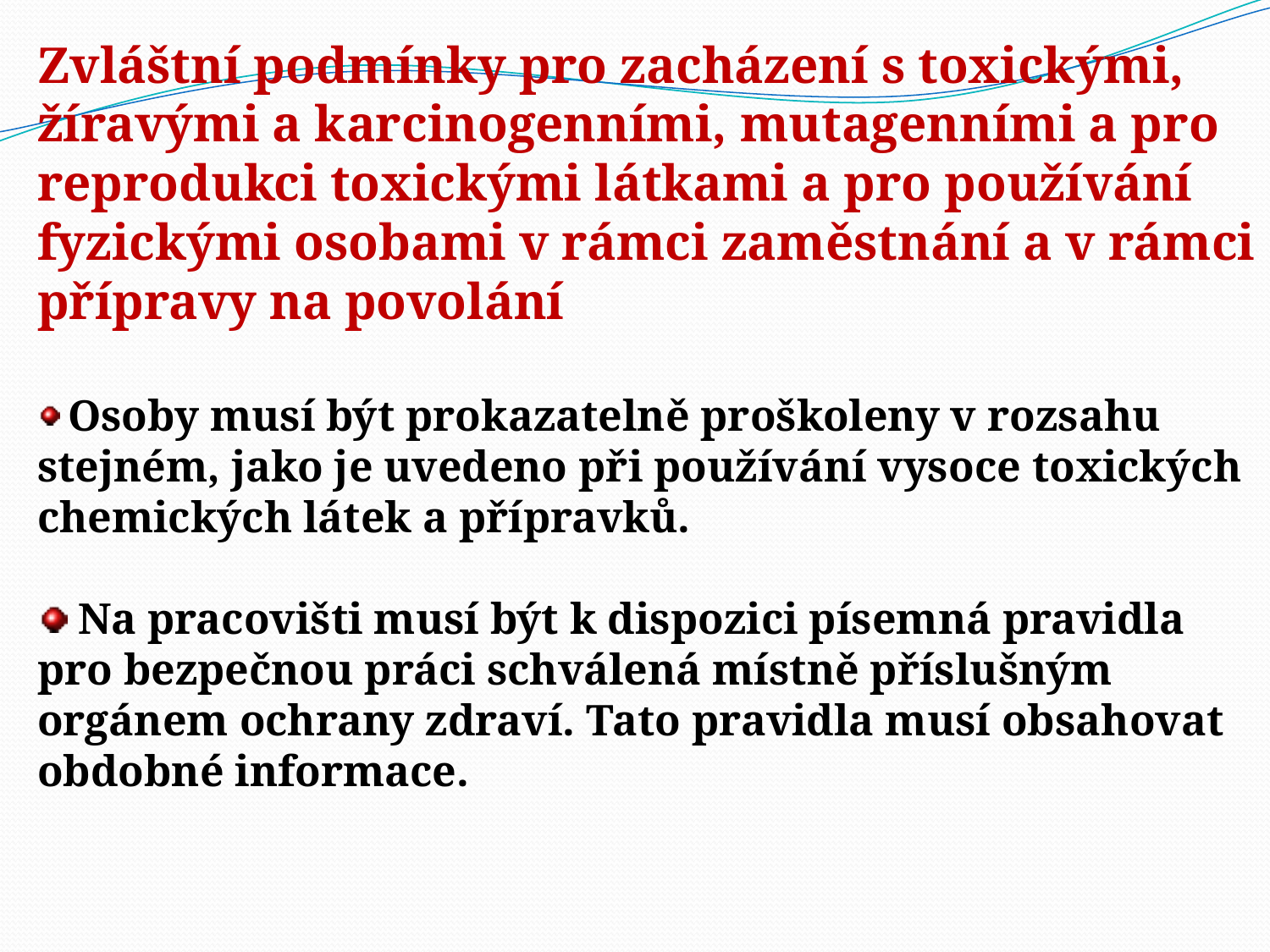

Zvláštní podmínky pro zacházení s toxickými, žíravými a karcinogenními, mutagenními a pro reprodukci toxickými látkami a pro používání fyzickými osobami v rámci zaměstnání a v rámci přípravy na povolání

 Osoby musí být prokazatelně proškoleny v rozsahu stejném, jako je uvedeno při používání vysoce toxických chemických látek a přípravků.

 Na pracovišti musí být k dispozici písemná pravidla pro bezpečnou práci schválená místně příslušným orgánem ochrany zdraví. Tato pravidla musí obsahovat obdobné informace.